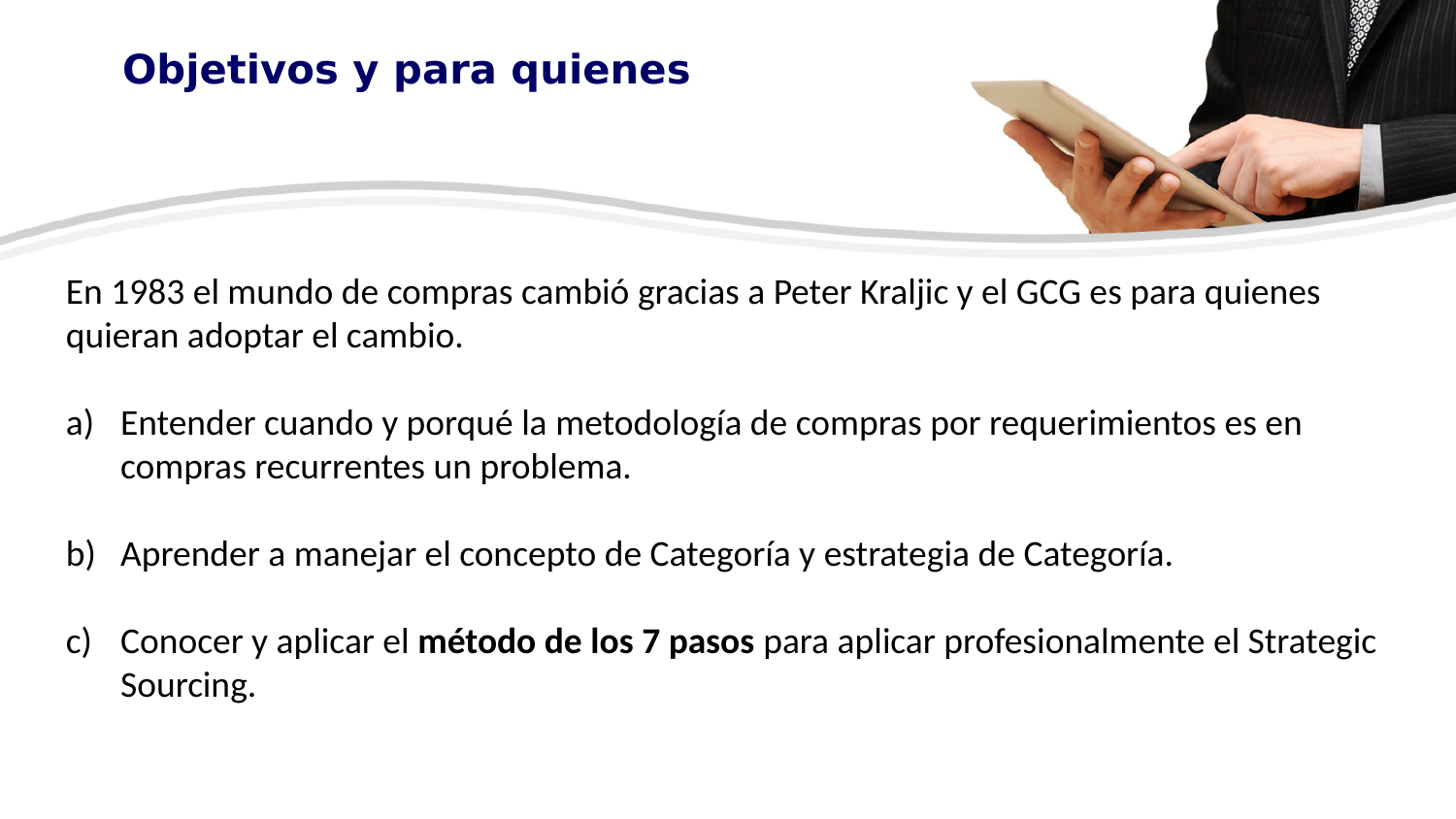

Objetivos y para quienes
En 1983 el mundo de compras cambió gracias a Peter Kraljic y el GCG es para quienes quieran adoptar el cambio.

Entender cuando y porqué la metodología de compras por requerimientos es en compras recurrentes un problema.

Aprender a manejar el concepto de Categoría y estrategia de Categoría.

Conocer y aplicar el método de los 7 pasos para aplicar profesionalmente el Strategic Sourcing.